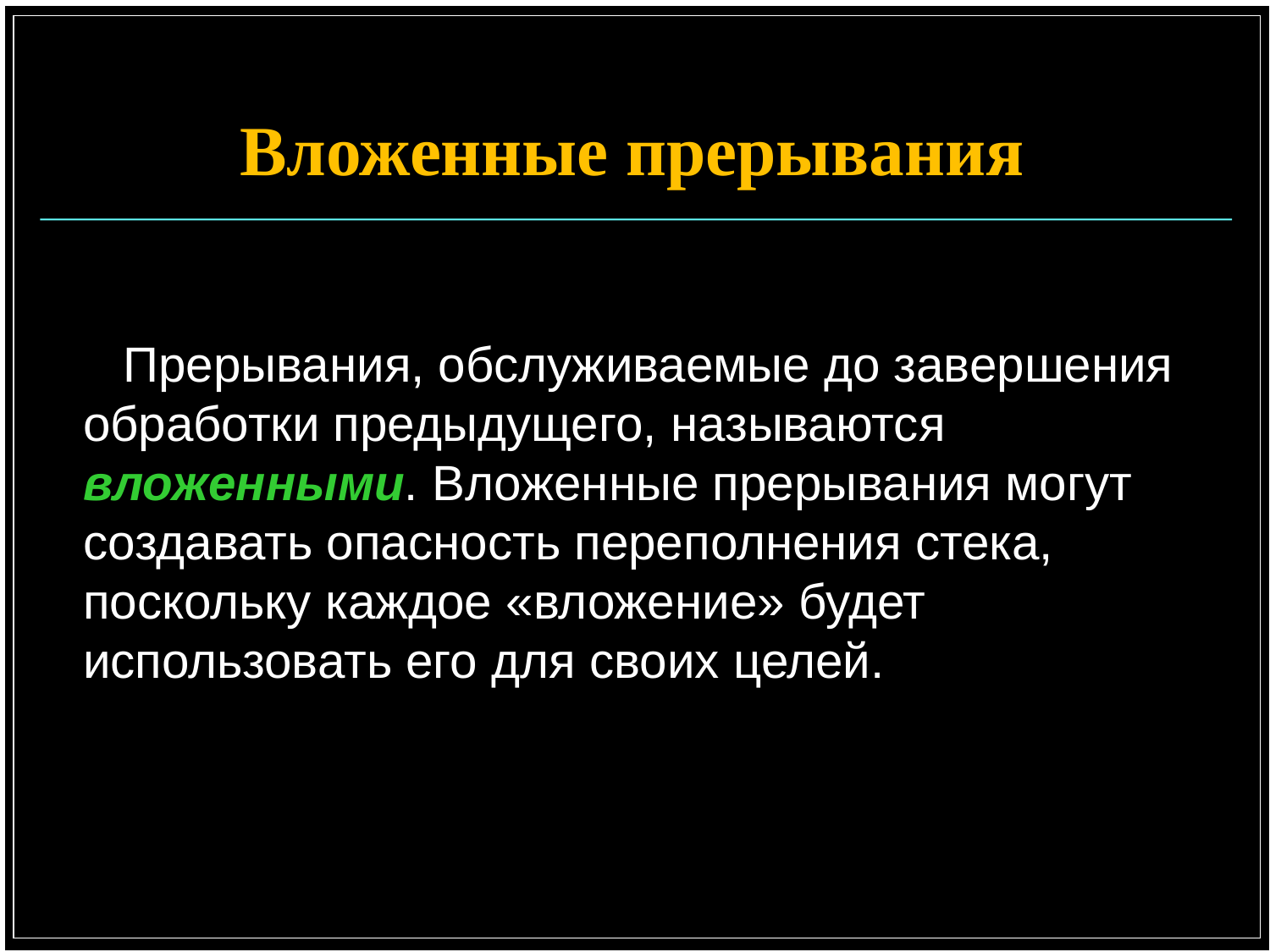

# Вложенные прерывания
Прерывания, обслуживаемые до завершения обработки предыдущего, называются вложенными. Вложенные прерывания могут создавать опасность переполнения стека, поскольку каждое «вложение» будет использовать его для своих целей.